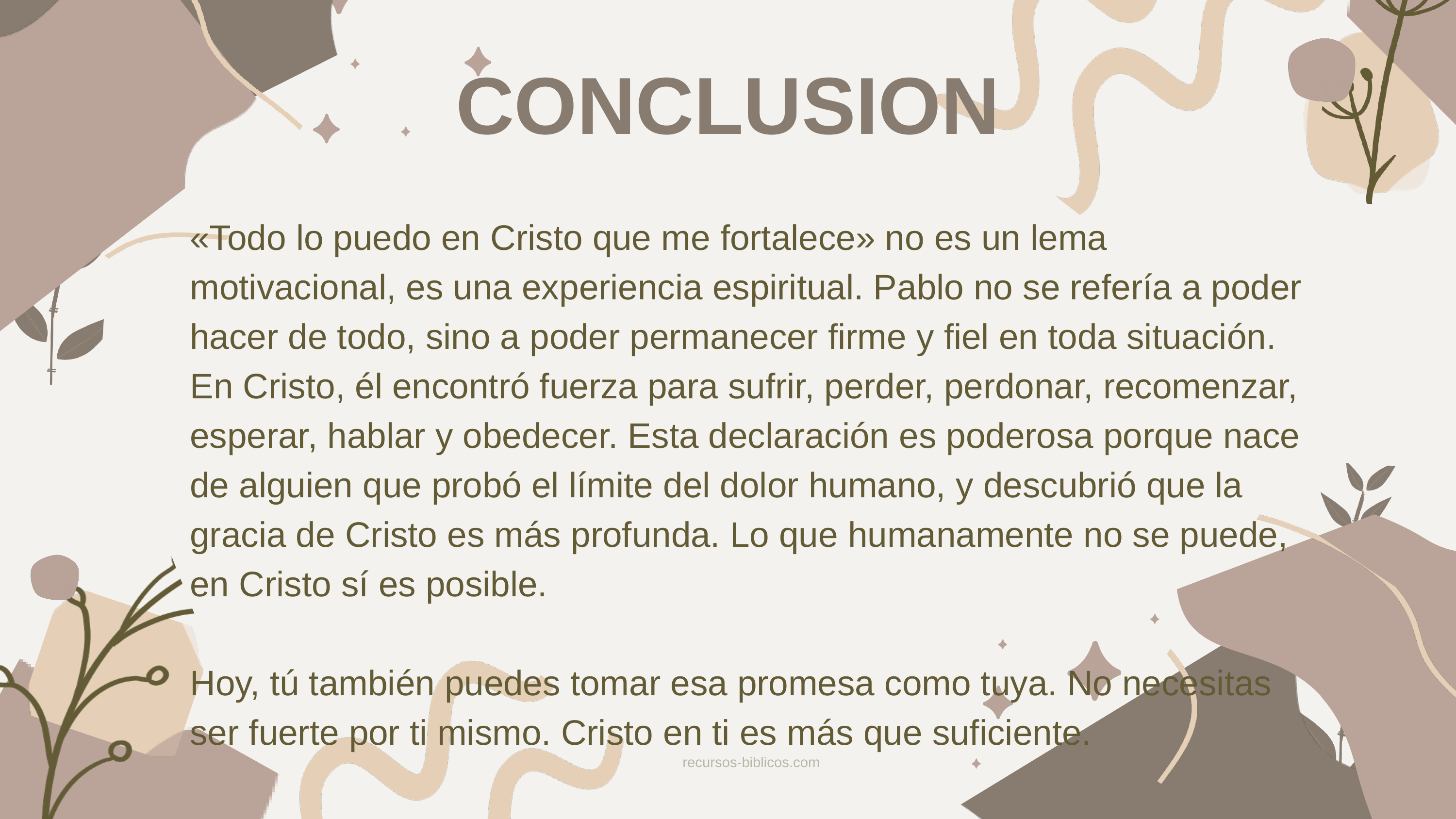

CONCLUSION
«Todo lo puedo en Cristo que me fortalece» no es un lema motivacional, es una experiencia espiritual. Pablo no se refería a poder hacer de todo, sino a poder permanecer firme y fiel en toda situación. En Cristo, él encontró fuerza para sufrir, perder, perdonar, recomenzar, esperar, hablar y obedecer. Esta declaración es poderosa porque nace de alguien que probó el límite del dolor humano, y descubrió que la gracia de Cristo es más profunda. Lo que humanamente no se puede, en Cristo sí es posible.

Hoy, tú también puedes tomar esa promesa como tuya. No necesitas ser fuerte por ti mismo. Cristo en ti es más que suficiente.

recursos-biblicos.com